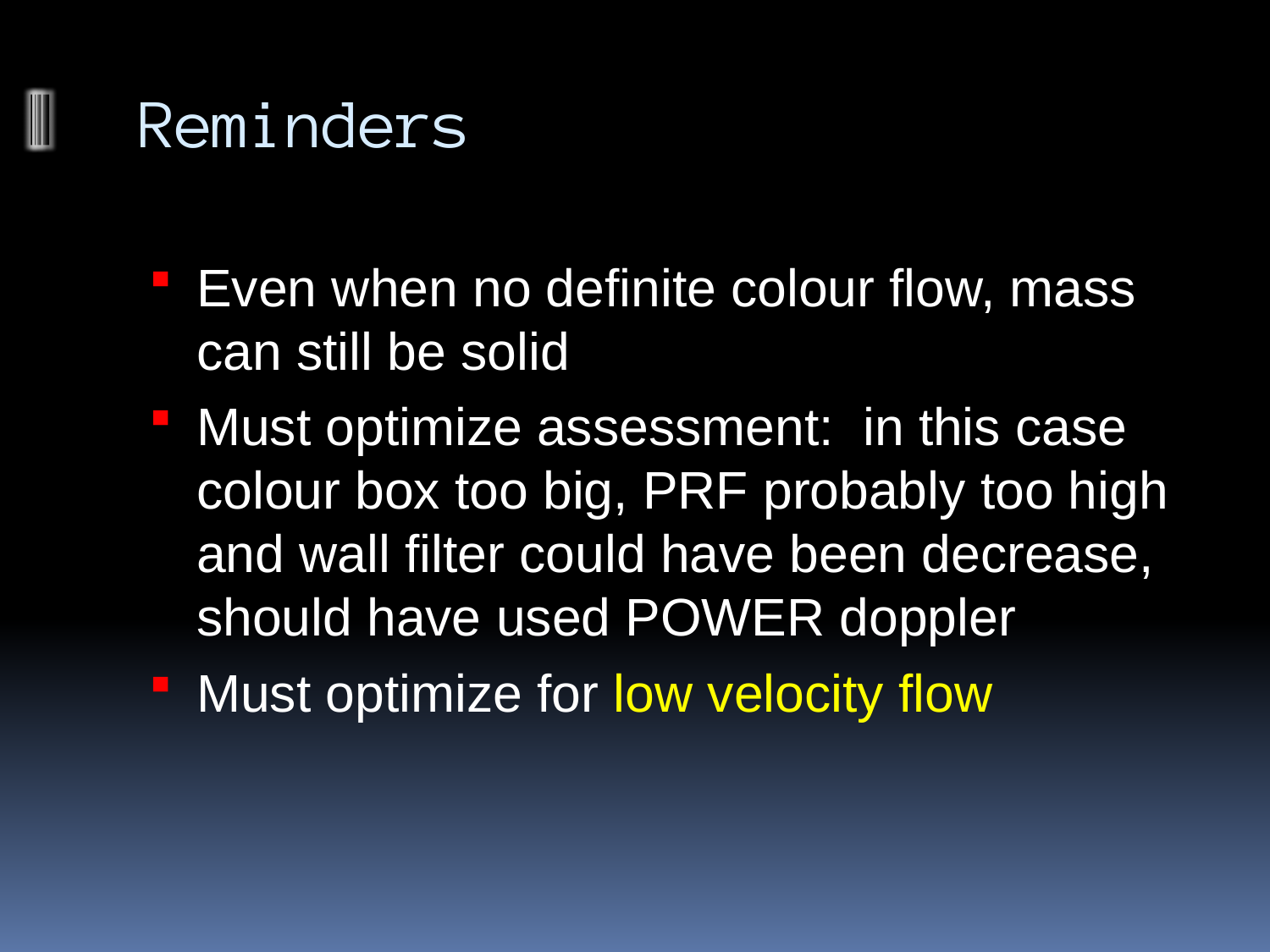

# Reminders
Even when no definite colour flow, mass can still be solid
Must optimize assessment:  in this case colour box too big, PRF probably too high and wall filter could have been decrease, should have used POWER doppler
Must optimize for low velocity flow